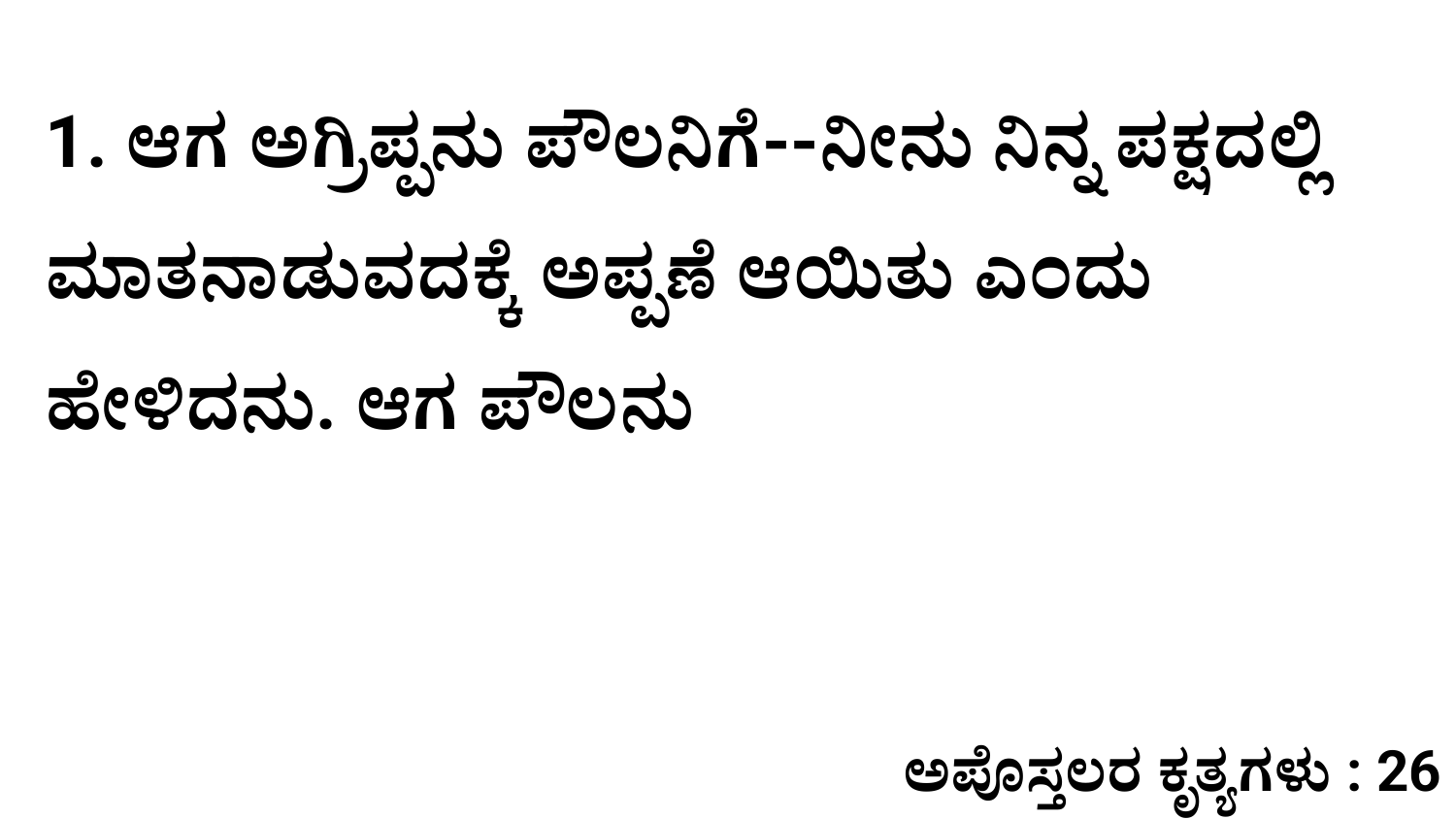

1. ಆಗ ಅಗ್ರಿಪ್ಪನು ಪೌಲನಿಗೆ--ನೀನು ನಿನ್ನ ಪಕ್ಷದಲ್ಲಿ ಮಾತನಾಡುವದಕ್ಕೆ ಅಪ್ಪಣೆ ಆಯಿತು ಎಂದು ಹೇಳಿದನು. ಆಗ ಪೌಲನು
ಅಪೊಸ್ತಲರ ಕೃತ್ಯಗಳು : 26